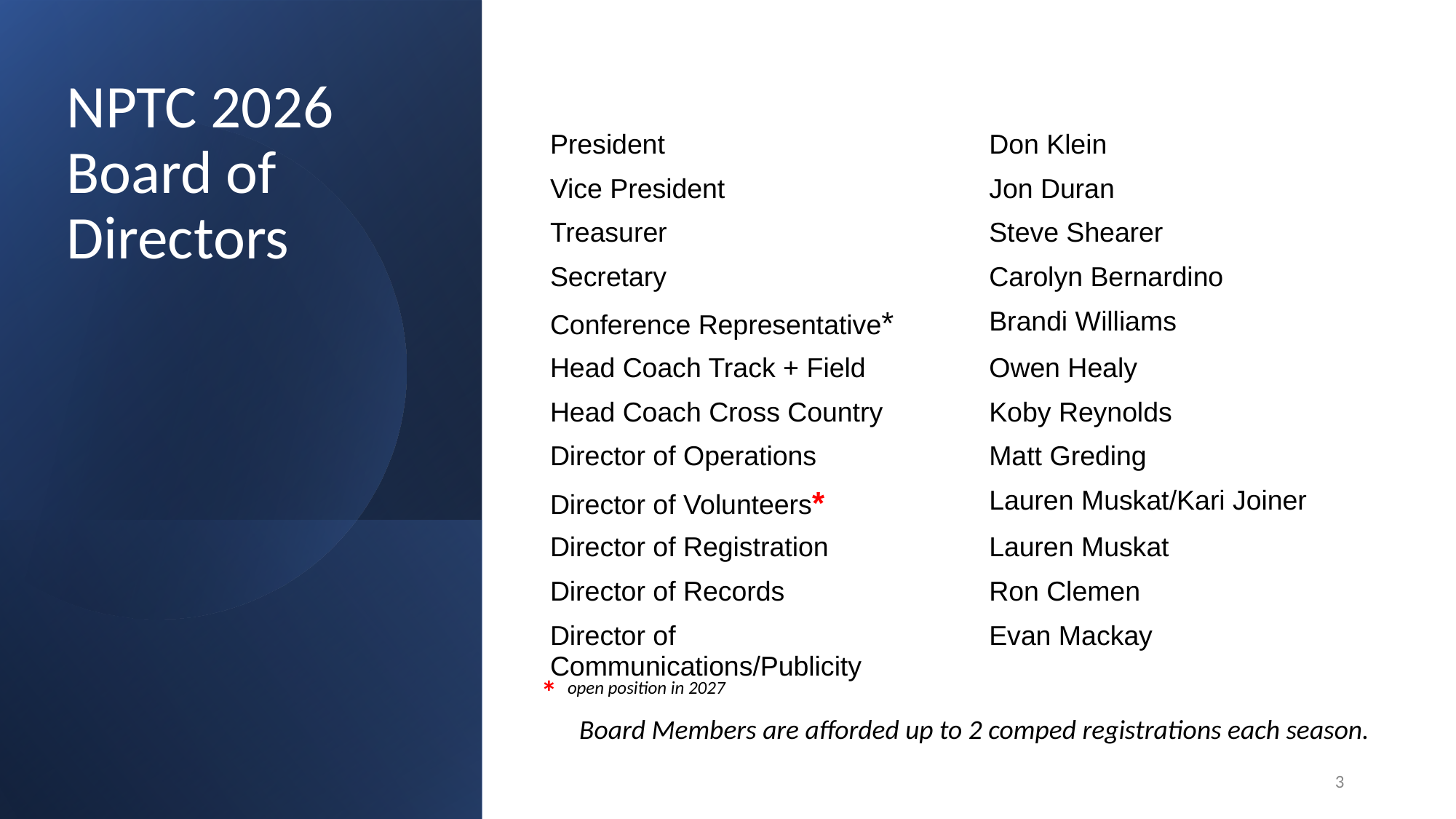

# NPTC 2026 Board of Directors
| Position | 2026 Representative |
| --- | --- |
| President | Don Klein |
| Vice President | Jon Duran |
| Treasurer | Steve Shearer |
| Secretary | Carolyn Bernardino |
| Conference Representative\* | Brandi Williams |
| Head Coach Track + Field | Owen Healy |
| Head Coach Cross Country | Koby Reynolds |
| Director of Operations | Matt Greding |
| Director of Volunteers\* | Lauren Muskat/Kari Joiner |
| Director of Registration | Lauren Muskat |
| Director of Records | Ron Clemen |
| Director of Communications/Publicity | Evan Mackay |

*
open position in 2027
Board Members are afforded up to 2 comped registrations each season.
3